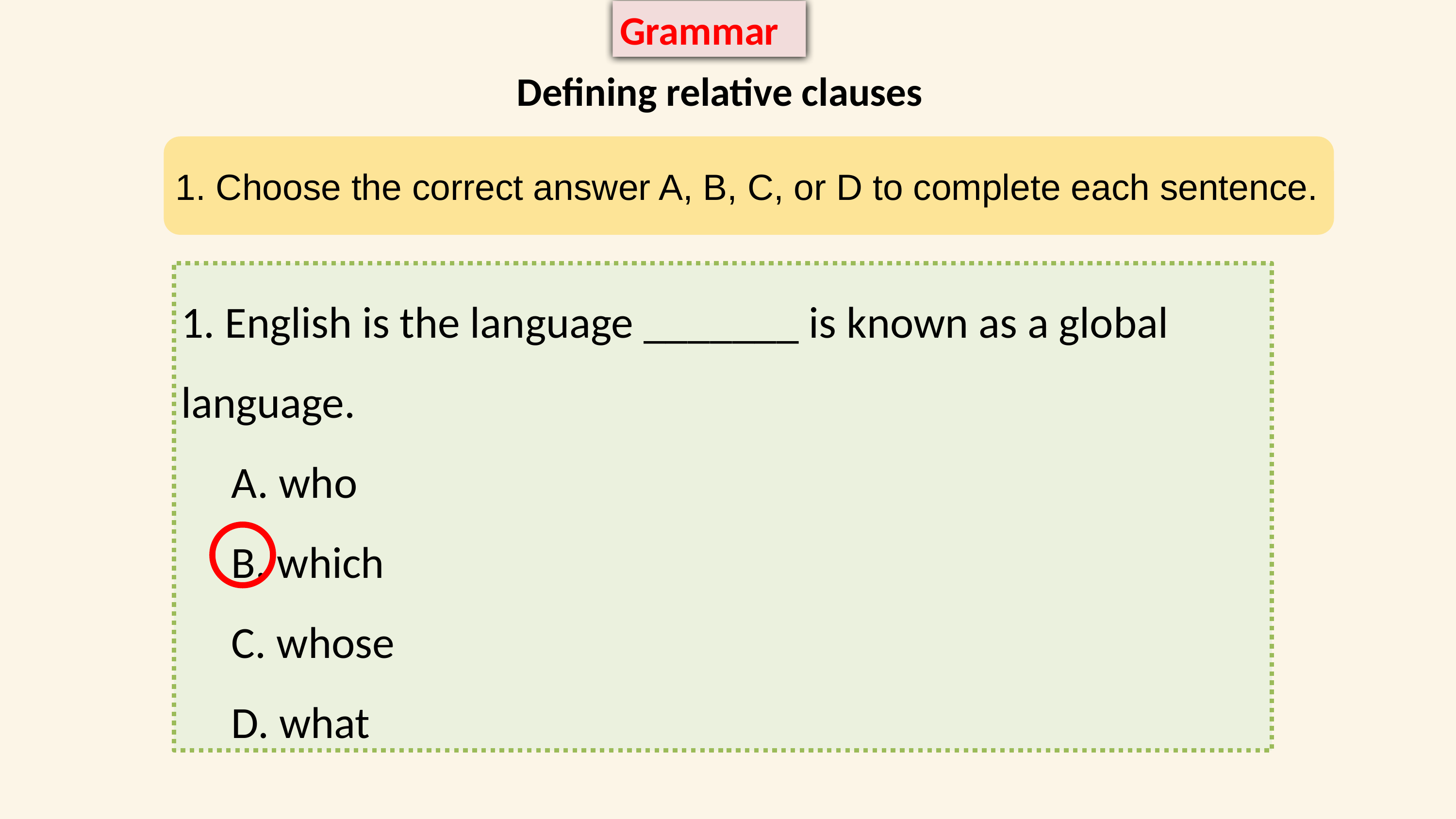

Grammar
Defining relative clauses

1. Choose the correct answer A, B, C, or D to complete each sentence.
1. English is the language _______ is known as a global language.
     A. who
     B. which
     C. whose
     D. what